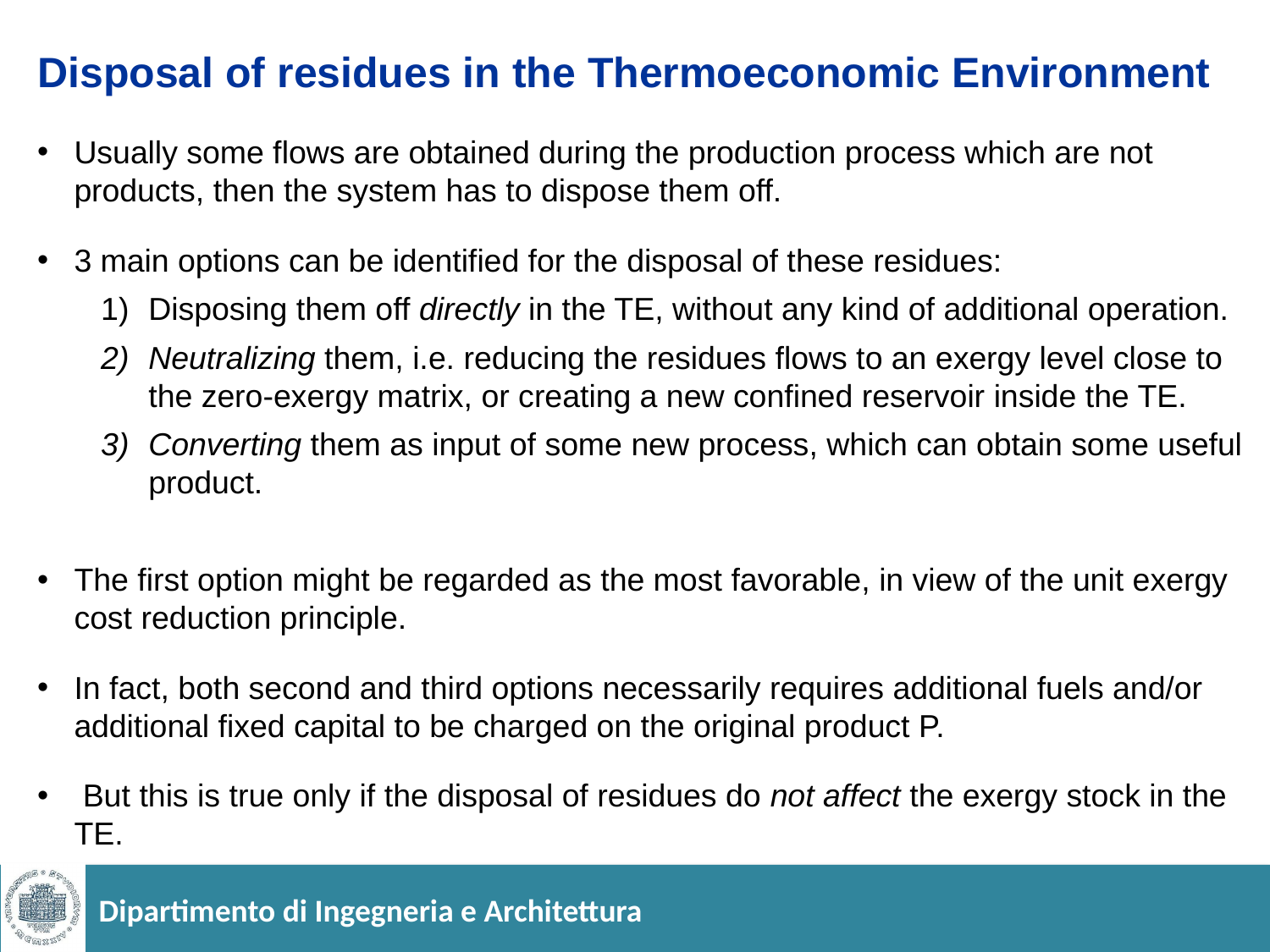

# Disposal of residues in the Thermoeconomic Environment
Usually some flows are obtained during the production process which are not products, then the system has to dispose them off.
3 main options can be identified for the disposal of these residues:
Disposing them off directly in the TE, without any kind of additional operation.
Neutralizing them, i.e. reducing the residues flows to an exergy level close to the zero-exergy matrix, or creating a new confined reservoir inside the TE.
Converting them as input of some new process, which can obtain some useful product.

The first option might be regarded as the most favorable, in view of the unit exergy cost reduction principle.
In fact, both second and third options necessarily requires additional fuels and/or additional fixed capital to be charged on the original product P.
 But this is true only if the disposal of residues do not affect the exergy stock in the TE.